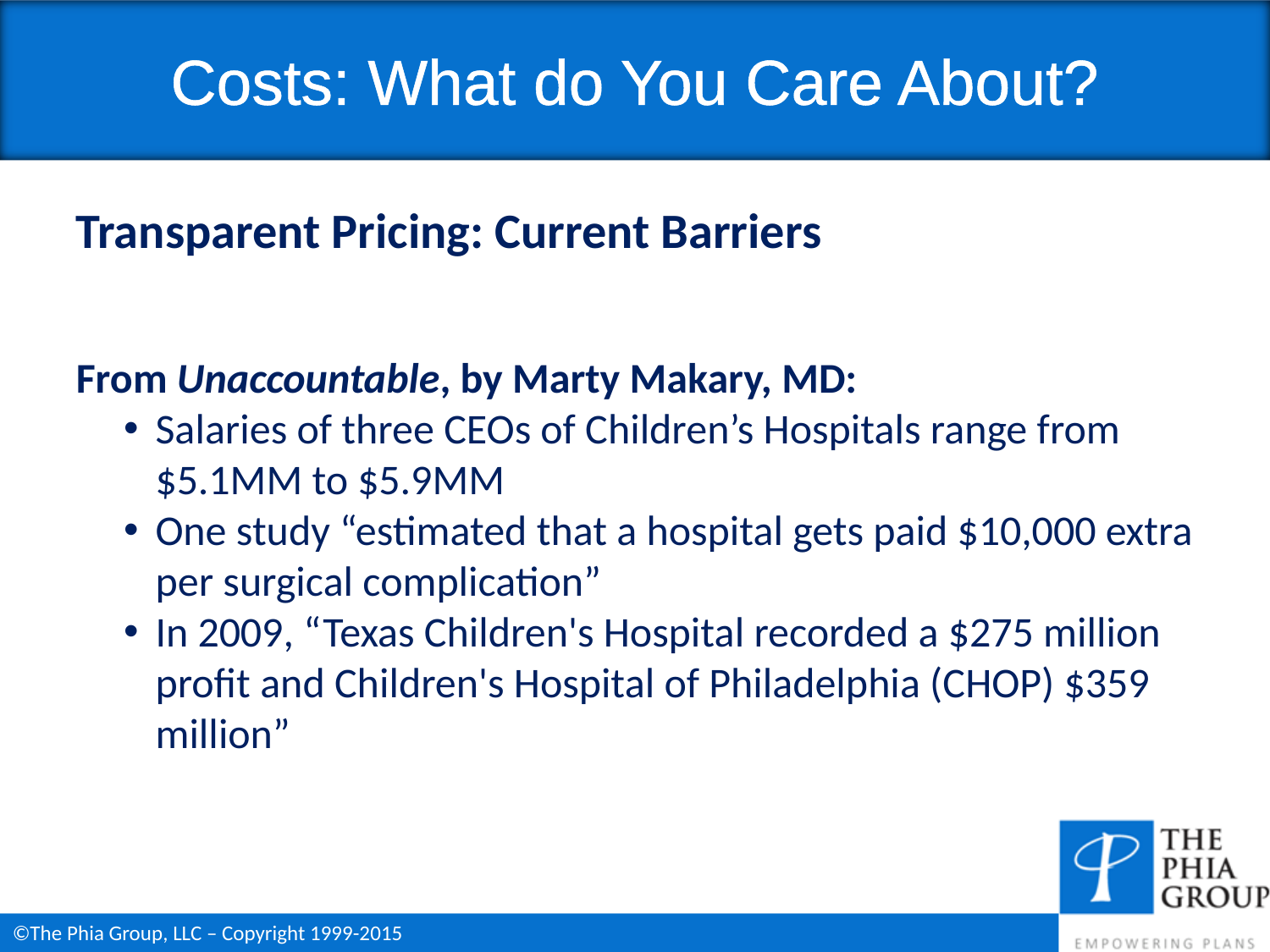

Costs: What do You Care About?

Transparent Pricing: Current Barriers

From Unaccountable, by Marty Makary, MD:
Salaries of three CEOs of Children’s Hospitals range from $5.1MM to $5.9MM
One study “estimated that a hospital gets paid $10,000 extra per surgical complication”
In 2009, “Texas Children's Hospital recorded a $275 million profit and Children's Hospital of Philadelphia (CHOP) $359 million”